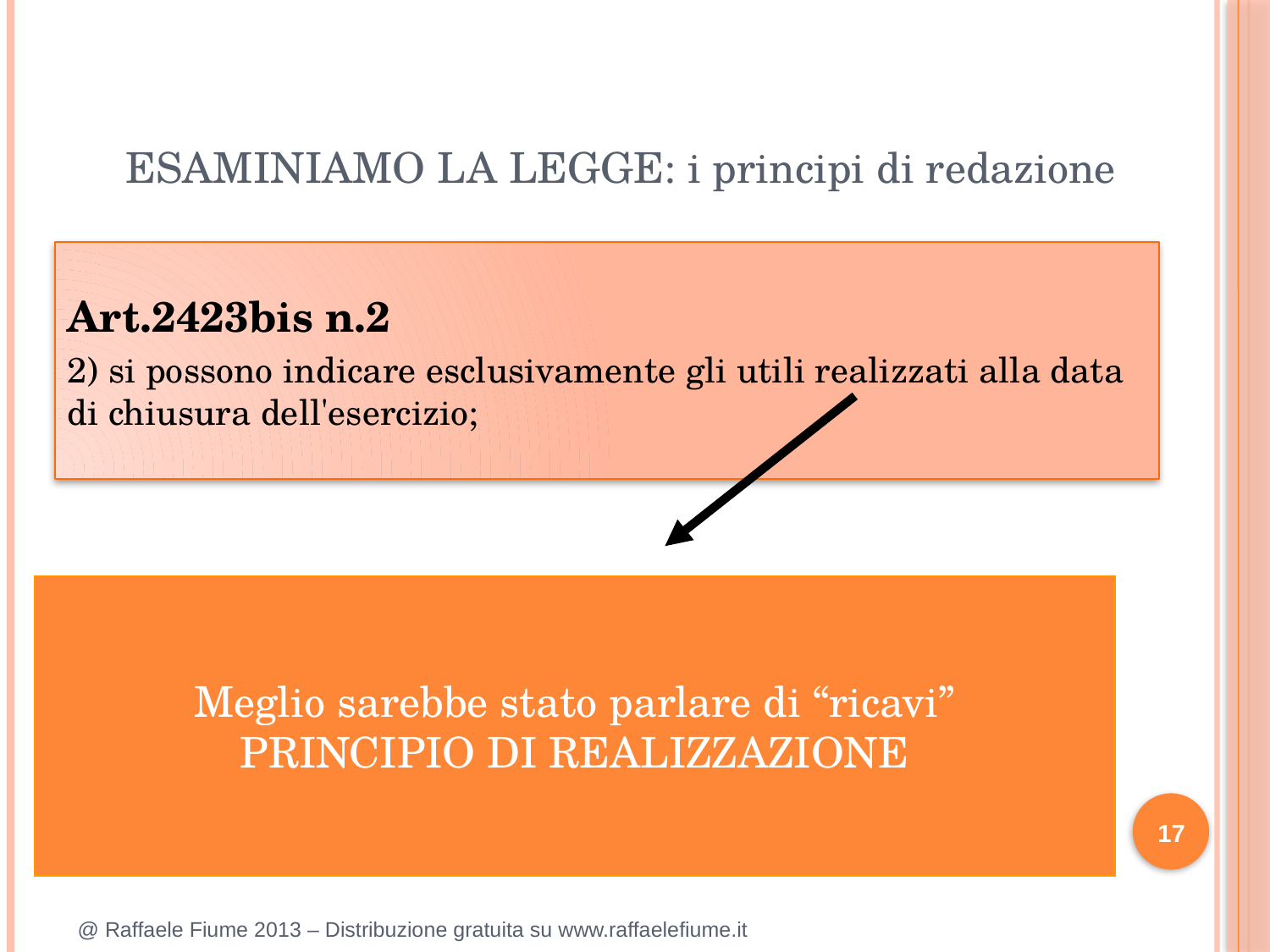

ESAMINIAMO LA LEGGE: i principi di redazione
Art.2423bis n.2
2) si possono indicare esclusivamente gli utili realizzati alla data di chiusura dell'esercizio;

Meglio sarebbe stato parlare di “ricavi”
PRINCIPIO DI REALIZZAZIONE
17